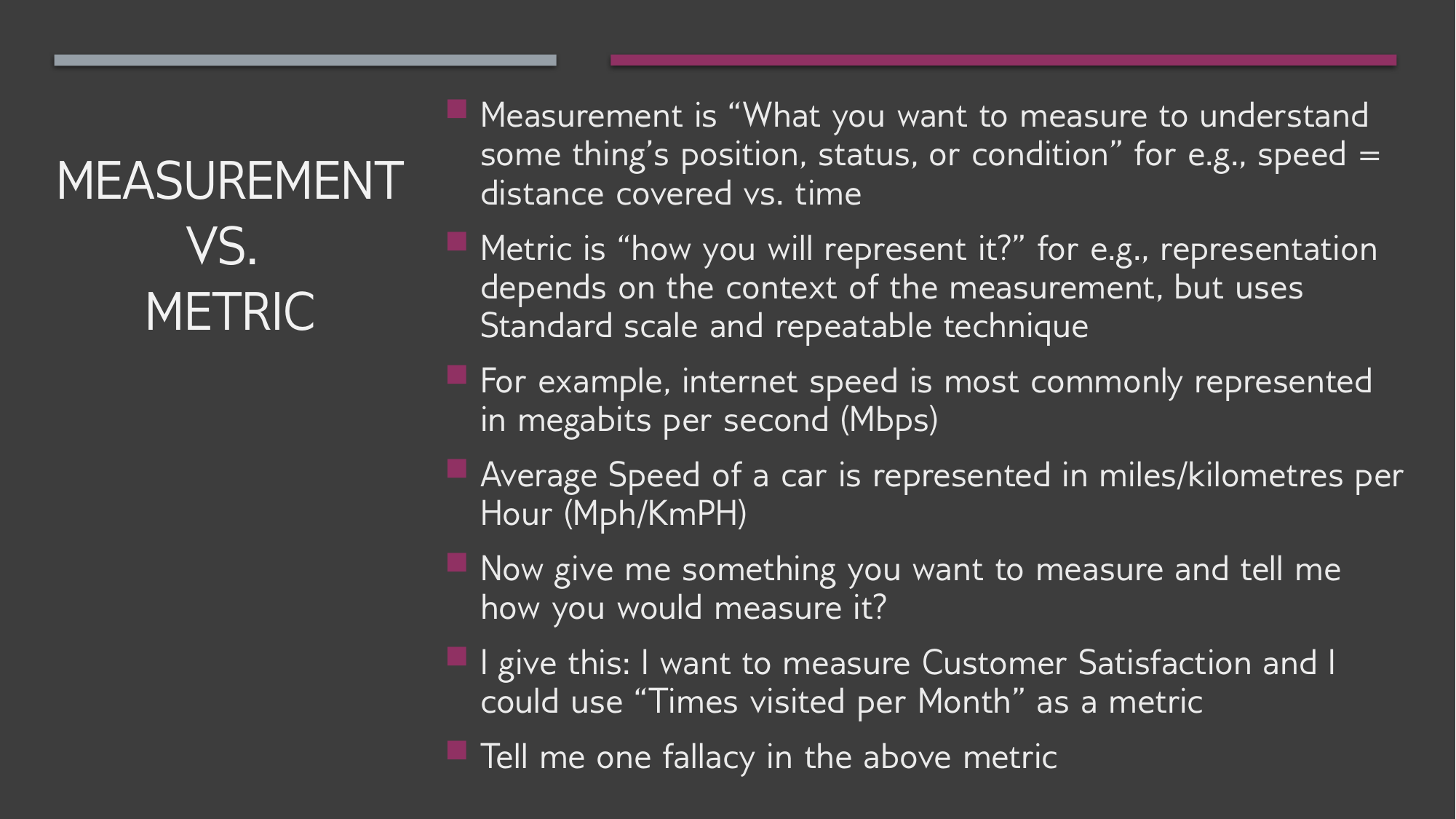

Measurement is “What you want to measure to understand some thing’s position, status, or condition” for e.g., speed = distance covered vs. time
Metric is “how you will represent it?” for e.g., representation depends on the context of the measurement, but uses Standard scale and repeatable technique
For example, internet speed is most commonly represented in megabits per second (Mbps)
Average Speed of a car is represented in miles/kilometres per Hour (Mph/KmPH)
Now give me something you want to measure and tell me how you would measure it?
I give this: I want to measure Customer Satisfaction and I could use “Times visited per Month” as a metric
Tell me one fallacy in the above metric
# Measurement vs. metric